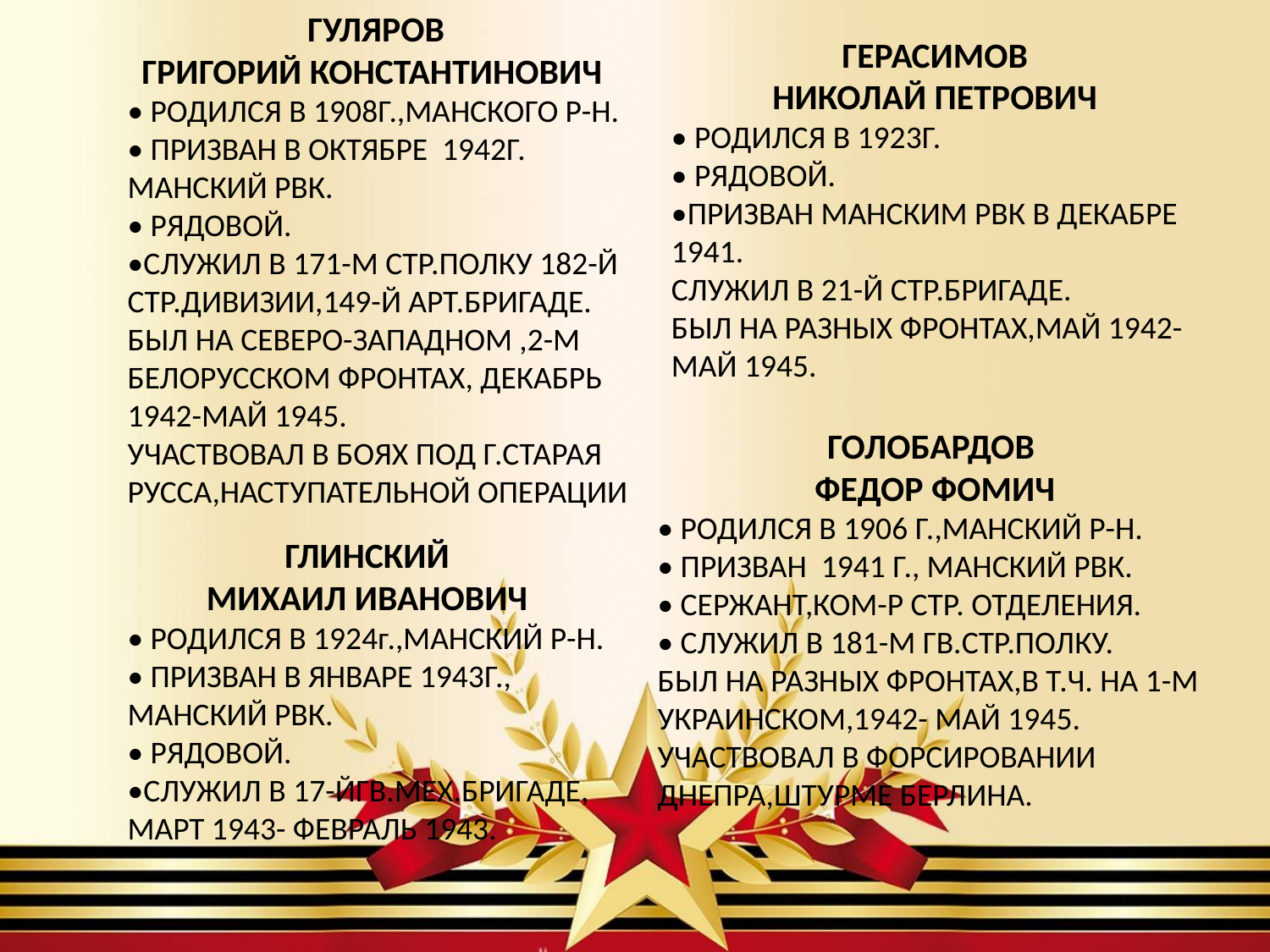

ГУЛЯРОВ
ГРИГОРИЙ КОНСТАНТИНОВИЧ
• РОДИЛСЯ В 1908Г.,МАНСКОГО Р-Н.
• ПРИЗВАН В ОКТЯБРЕ  1942Г.  МАНСКИЙ РВК.
• РЯДОВОЙ.
•СЛУЖИЛ В 171-М СТР.ПОЛКУ 182-Й СТР.ДИВИЗИИ,149-Й АРТ.БРИГАДЕ.    БЫЛ НА СЕВЕРО-ЗАПАДНОМ ,2-М БЕЛОРУССКОМ ФРОНТАХ, ДЕКАБРЬ 1942-МАЙ 1945.                                    УЧАСТВОВАЛ В БОЯХ ПОД Г.СТАРАЯ РУССА,НАСТУПАТЕЛЬНОЙ ОПЕРАЦИИ
ГЕРАСИМОВ
НИКОЛАЙ ПЕТРОВИЧ
• РОДИЛСЯ В 1923Г.
• РЯДОВОЙ.
•ПРИЗВАН МАНСКИМ РВК В ДЕКАБРЕ 1941.                                                              СЛУЖИЛ В 21-Й СТР.БРИГАДЕ.                 БЫЛ НА РАЗНЫХ ФРОНТАХ,МАЙ 1942-МАЙ 1945.

ГОЛОБАРДОВ
 ФЕДОР ФОМИЧ
• РОДИЛСЯ В 1906 Г.,МАНСКИЙ Р-Н.
• ПРИЗВАН  1941 Г., МАНСКИЙ РВК.
• СЕРЖАНТ,КОМ-Р СТР. ОТДЕЛЕНИЯ.
• СЛУЖИЛ В 181-М ГВ.СТР.ПОЛКУ.            БЫЛ НА РАЗНЫХ ФРОНТАХ,В Т.Ч. НА 1-М УКРАИНСКОМ,1942- МАЙ 1945.                 УЧАСТВОВАЛ В ФОРСИРОВАНИИ ДНЕПРА,ШТУРМЕ БЕРЛИНА.
ГЛИНСКИЙ
МИХАИЛ ИВАНОВИЧ
• РОДИЛСЯ В 1924г.,МАНСКИЙ Р-Н.
• ПРИЗВАН В ЯНВАРЕ 1943Г., МАНСКИЙ РВК.
• РЯДОВОЙ.
•СЛУЖИЛ В 17-ЙГВ.МЕХ.БРИГАДЕ, МАРТ 1943- ФЕВРАЛЬ 1943.